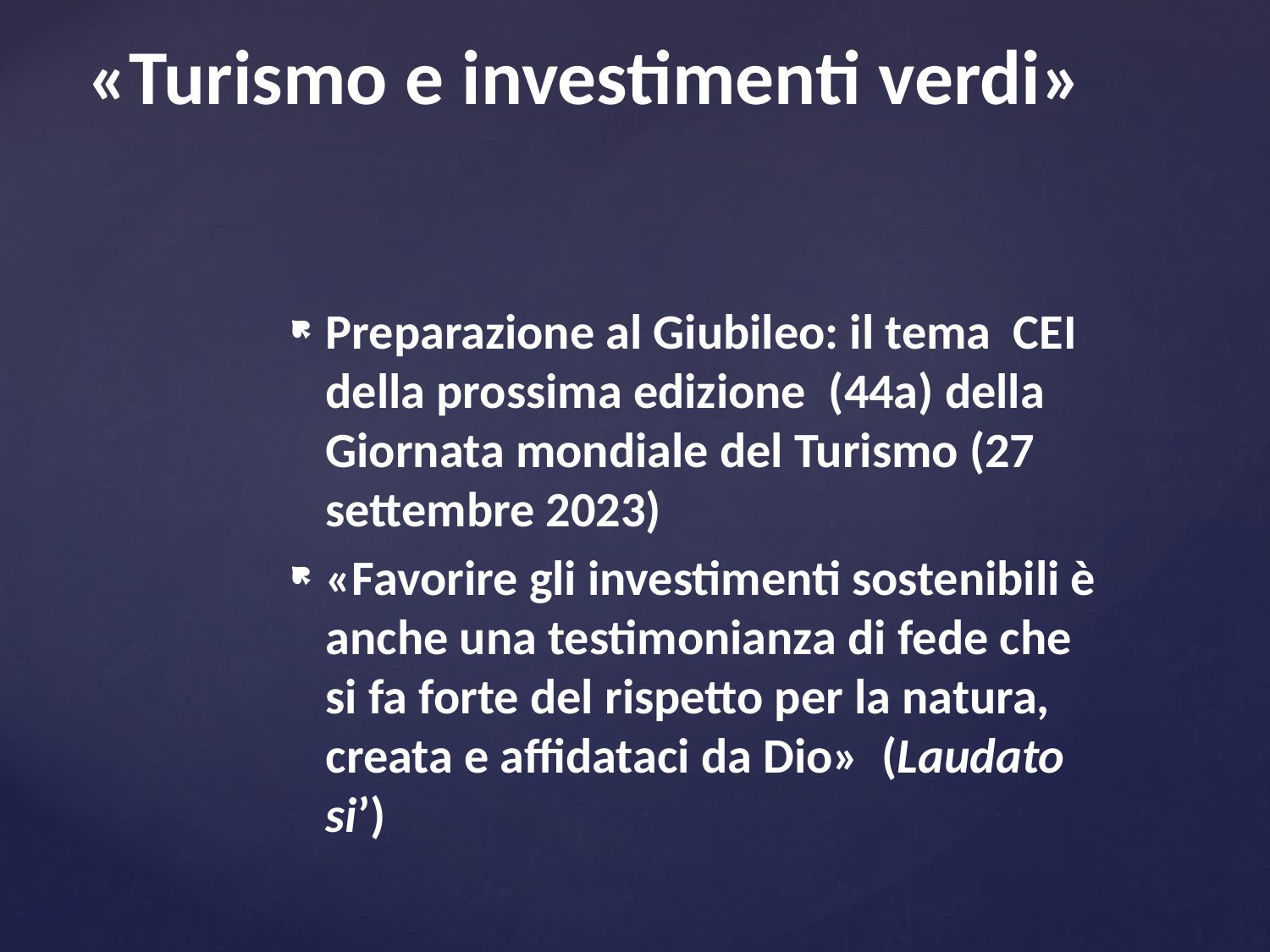

# «Turismo e investimenti verdi»
Preparazione al Giubileo: il tema  CEI della prossima edizione  (44a) della Giornata mondiale del Turismo (27 settembre 2023)
«Favorire gli investimenti sostenibili è anche una testimonianza di fede che si fa forte del rispetto per la natura, creata e affidataci da Dio»  (Laudato  si’)